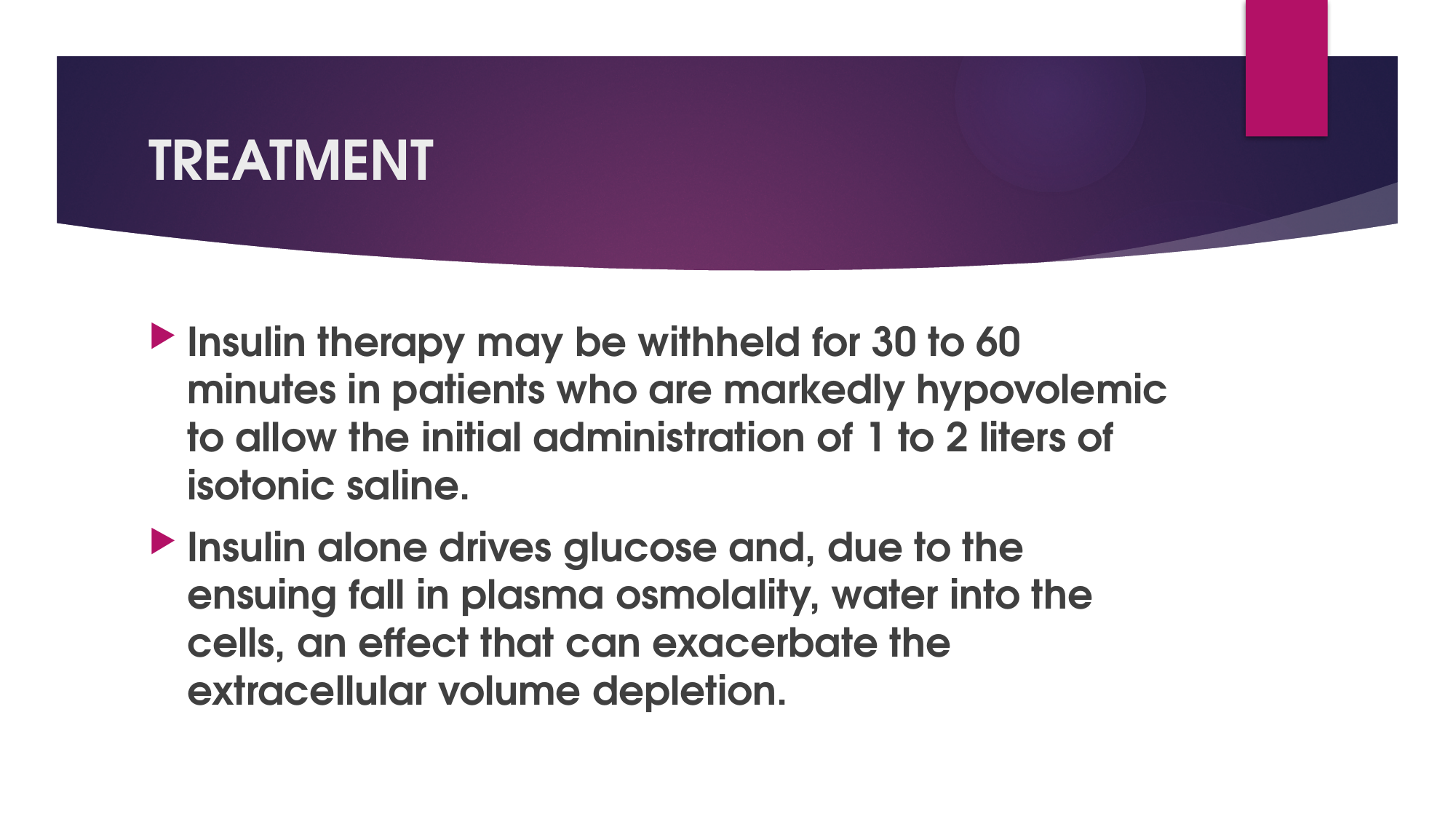

# TREATMENT
Insulin therapy may be withheld for 30 to 60 minutes in patients who are markedly hypovolemic to allow the initial administration of 1 to 2 liters of isotonic saline.
Insulin alone drives glucose and, due to the ensuing fall in plasma osmolality, water into the cells, an effect that can exacerbate the extracellular volume depletion.